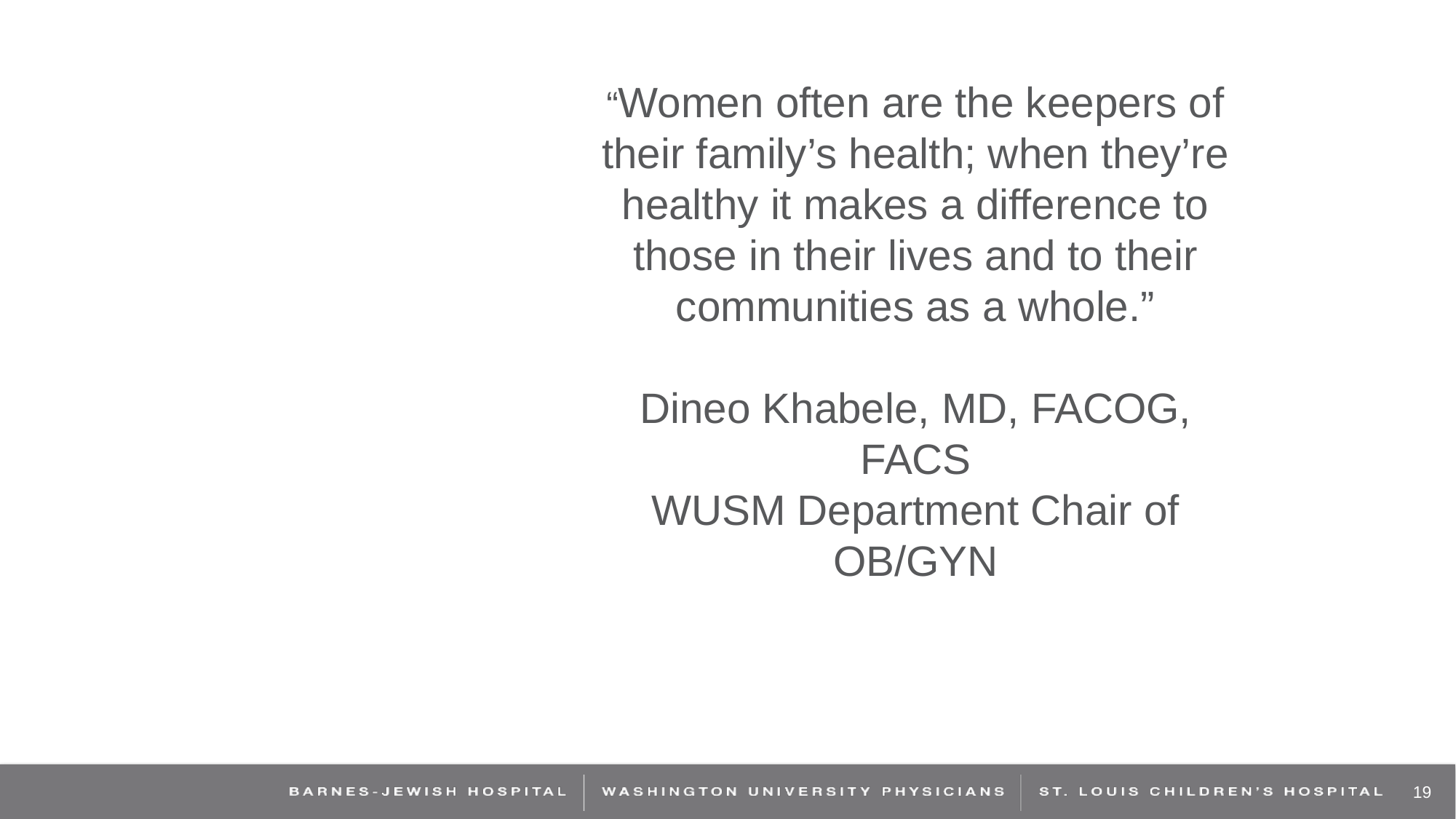

“Women often are the keepers of their family’s health; when they’re healthy it makes a difference to those in their lives and to their communities as a whole.”

Dineo Khabele, MD, FACOG, FACS
WUSM Department Chair of OB/GYN

19